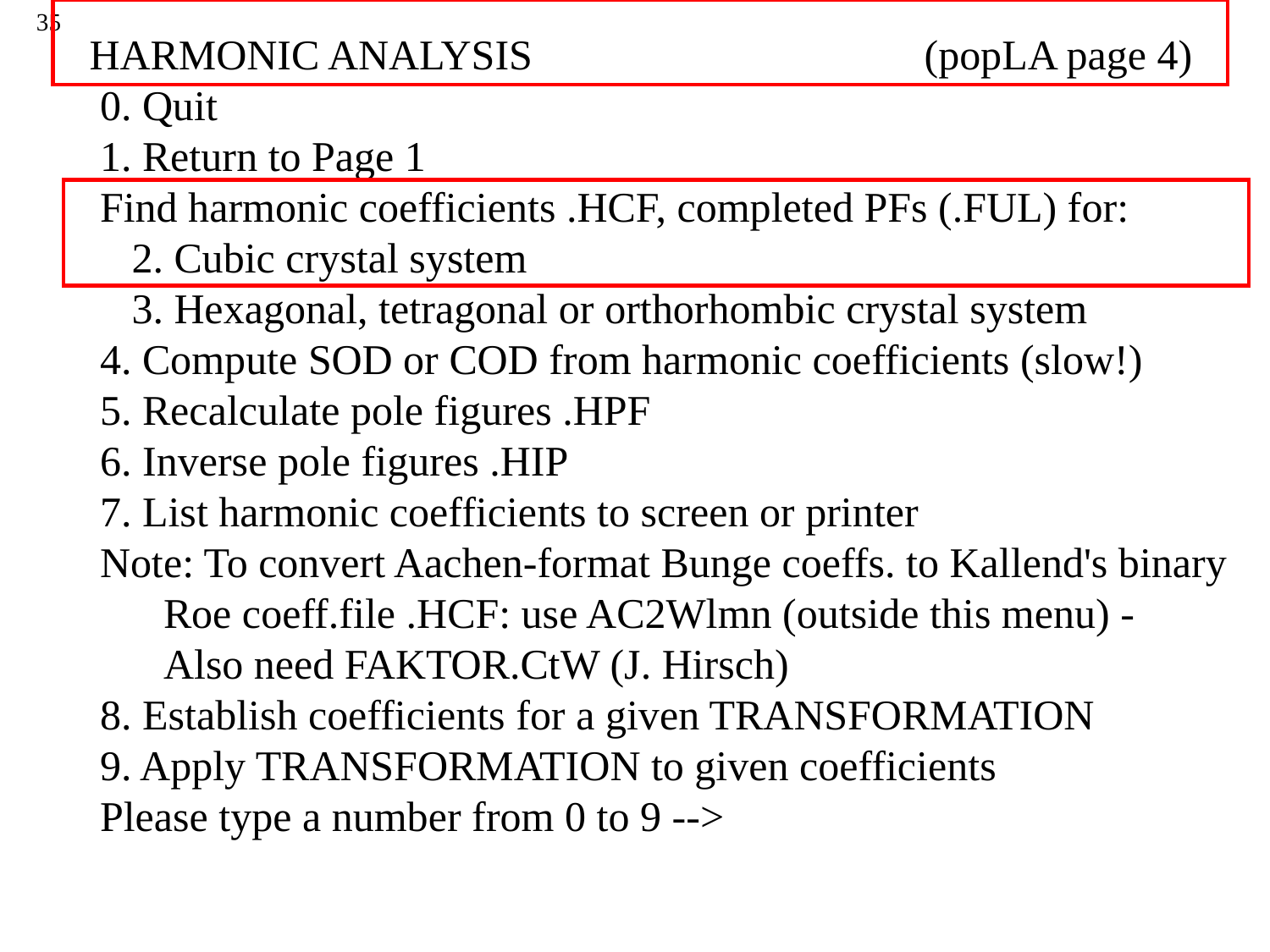

35

HARMONIC ANALYSIS                                     (popLA page 4)
 0. Quit
 1. Return to Page 1
 Find harmonic coefficients .HCF, completed PFs (.FUL) for:
    2. Cubic crystal system
    3. Hexagonal, tetragonal or orthorhombic crystal system
 4. Compute SOD or COD from harmonic coefficients (slow!)
 5. Recalculate pole figures .HPF
 6. Inverse pole figures .HIP
 7. List harmonic coefficients to screen or printer
 Note: To convert Aachen-format Bunge coeffs. to Kallend's binary
       Roe coeff.file .HCF: use AC2Wlmn (outside this menu) -
       Also need FAKTOR.CtW (J. Hirsch)
 8. Establish coefficients for a given TRANSFORMATION
 9. Apply TRANSFORMATION to given coefficients
 Please type a number from 0 to 9 -->